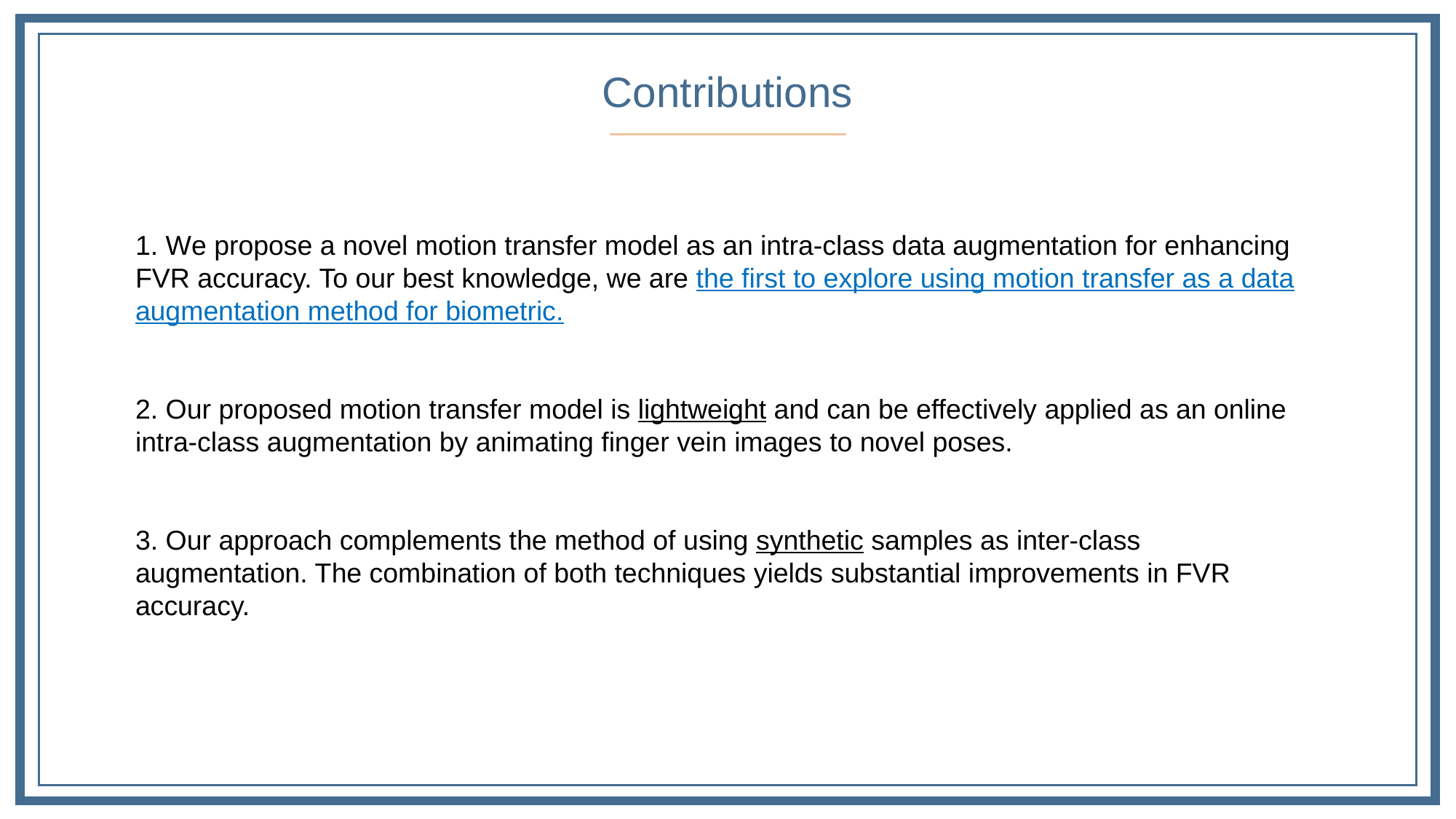

Contributions
 We propose a novel motion transfer model as an intra-class data augmentation for enhancing FVR accuracy. To our best knowledge, we are the first to explore using motion transfer as a data augmentation method for biometric.

 Our proposed motion transfer model is lightweight and can be effectively applied as an online intra-class augmentation by animating finger vein images to novel poses.

 Our approach complements the method of using synthetic samples as inter-class augmentation. The combination of both techniques yields substantial improvements in FVR accuracy.